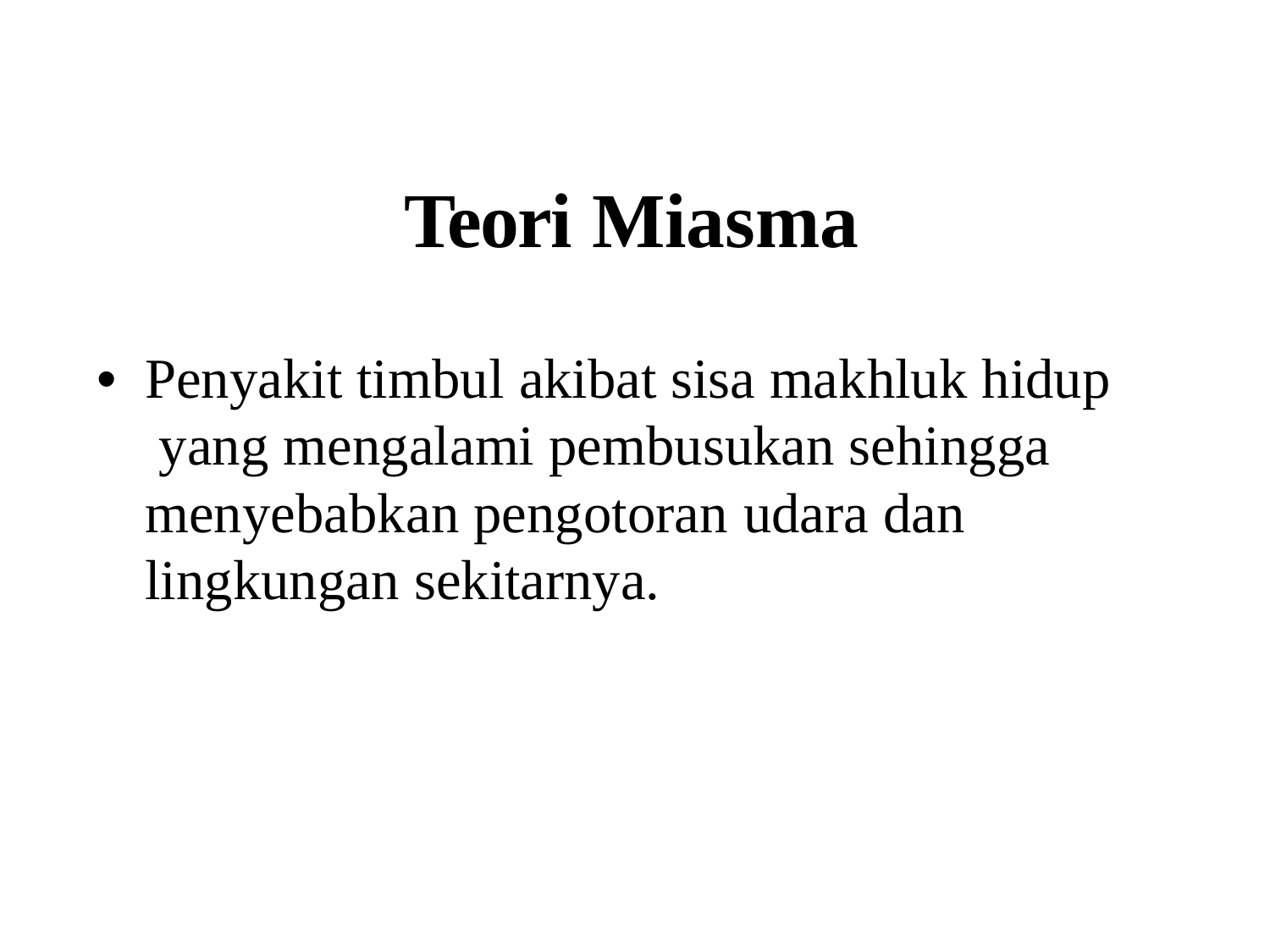

# Teori Miasma
Penyakit timbul akibat sisa makhluk hidup  yang mengalami pembusukan sehingga  menyebabkan pengotoran udara dan  lingkungan sekitarnya.